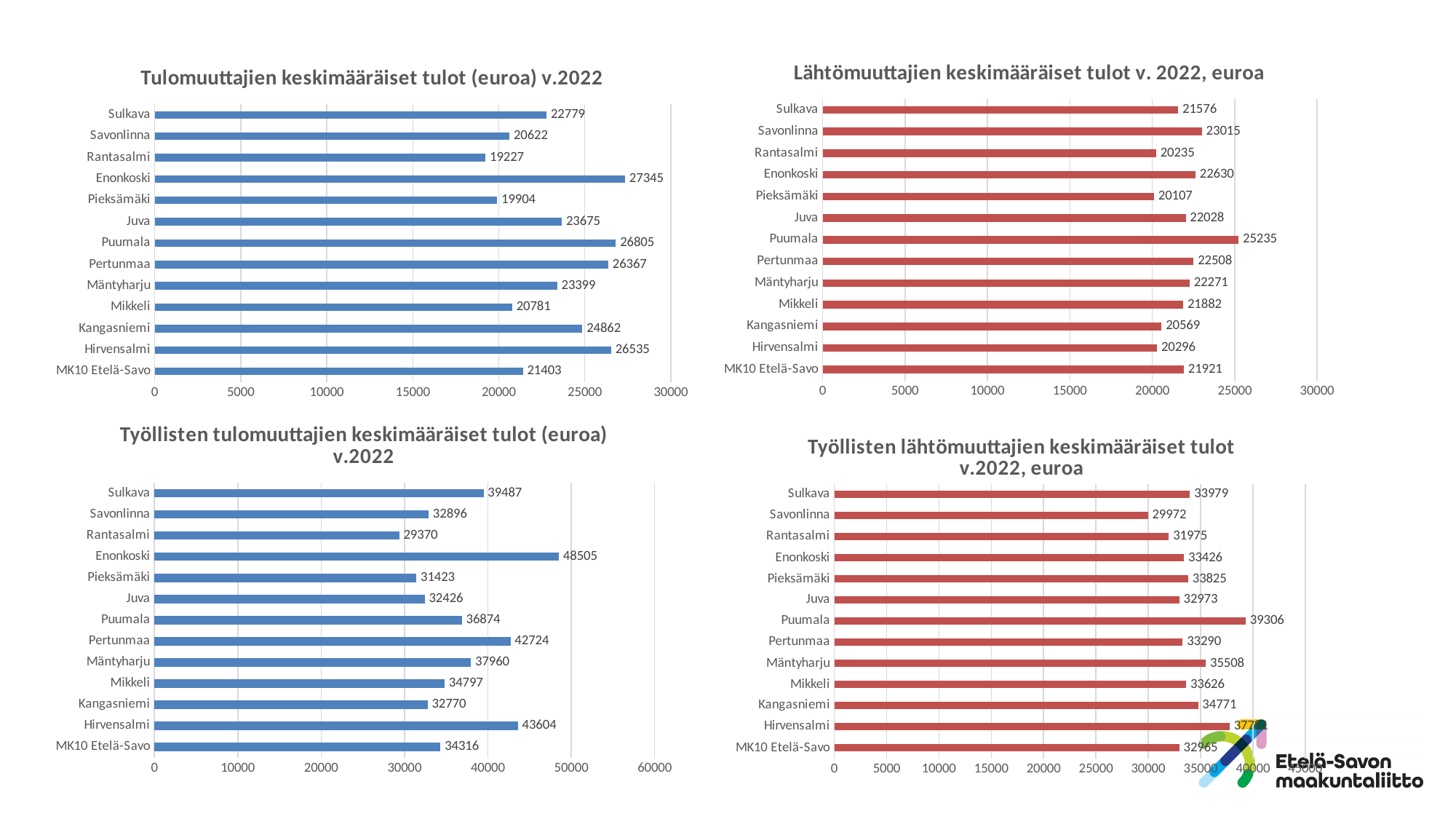

# Tulo- ja lähtömuuttajien keskimääräiset tulot vuonna 2022

### Chart: Lähtömuuttajien keskimääräiset tulot v. 2022, euroa

| Category | Muuttaneet yhteensä |
|---|---|
| MK10 Etelä-Savo | 21921.0 |
| Hirvensalmi | 20296.0 |
| Kangasniemi | 20569.0 |
| Mikkeli | 21882.0 |
| Mäntyharju | 22271.0 |
| Pertunmaa | 22508.0 |
| Puumala | 25235.0 |
| Juva | 22028.0 |
| Pieksämäki | 20107.0 |
| Enonkoski | 22630.0 |
| Rantasalmi | 20235.0 |
| Savonlinna | 23015.0 |
| Sulkava | 21576.0 |

### Chart: Tulomuuttajien keskimääräiset tulot (euroa) v.2022

| Category | Yhteensä |
|---|---|
| MK10 Etelä-Savo | 21403.0 |
| Hirvensalmi | 26535.0 |
| Kangasniemi | 24862.0 |
| Mikkeli | 20781.0 |
| Mäntyharju | 23399.0 |
| Pertunmaa | 26367.0 |
| Puumala | 26805.0 |
| Juva | 23675.0 |
| Pieksämäki | 19904.0 |
| Enonkoski | 27345.0 |
| Rantasalmi | 19227.0 |
| Savonlinna | 20622.0 |
| Sulkava | 22779.0 |

### Chart: Työllisten tulomuuttajien keskimääräiset tulot (euroa) v.2022

| Category | Työlliset |
|---|---|
| MK10 Etelä-Savo | 34316.0 |
| Hirvensalmi | 43604.0 |
| Kangasniemi | 32770.0 |
| Mikkeli | 34797.0 |
| Mäntyharju | 37960.0 |
| Pertunmaa | 42724.0 |
| Puumala | 36874.0 |
| Juva | 32426.0 |
| Pieksämäki | 31423.0 |
| Enonkoski | 48505.0 |
| Rantasalmi | 29370.0 |
| Savonlinna | 32896.0 |
| Sulkava | 39487.0 |

### Chart: Työllisten lähtömuuttajien keskimääräiset tulot v.2022, euroa

| Category | Työlliset |
|---|---|
| MK10 Etelä-Savo | 32965.0 |
| Hirvensalmi | 37781.0 |
| Kangasniemi | 34771.0 |
| Mikkeli | 33626.0 |
| Mäntyharju | 35508.0 |
| Pertunmaa | 33290.0 |
| Puumala | 39306.0 |
| Juva | 32973.0 |
| Pieksämäki | 33825.0 |
| Enonkoski | 33426.0 |
| Rantasalmi | 31975.0 |
| Savonlinna | 29972.0 |
| Sulkava | 33979.0 |